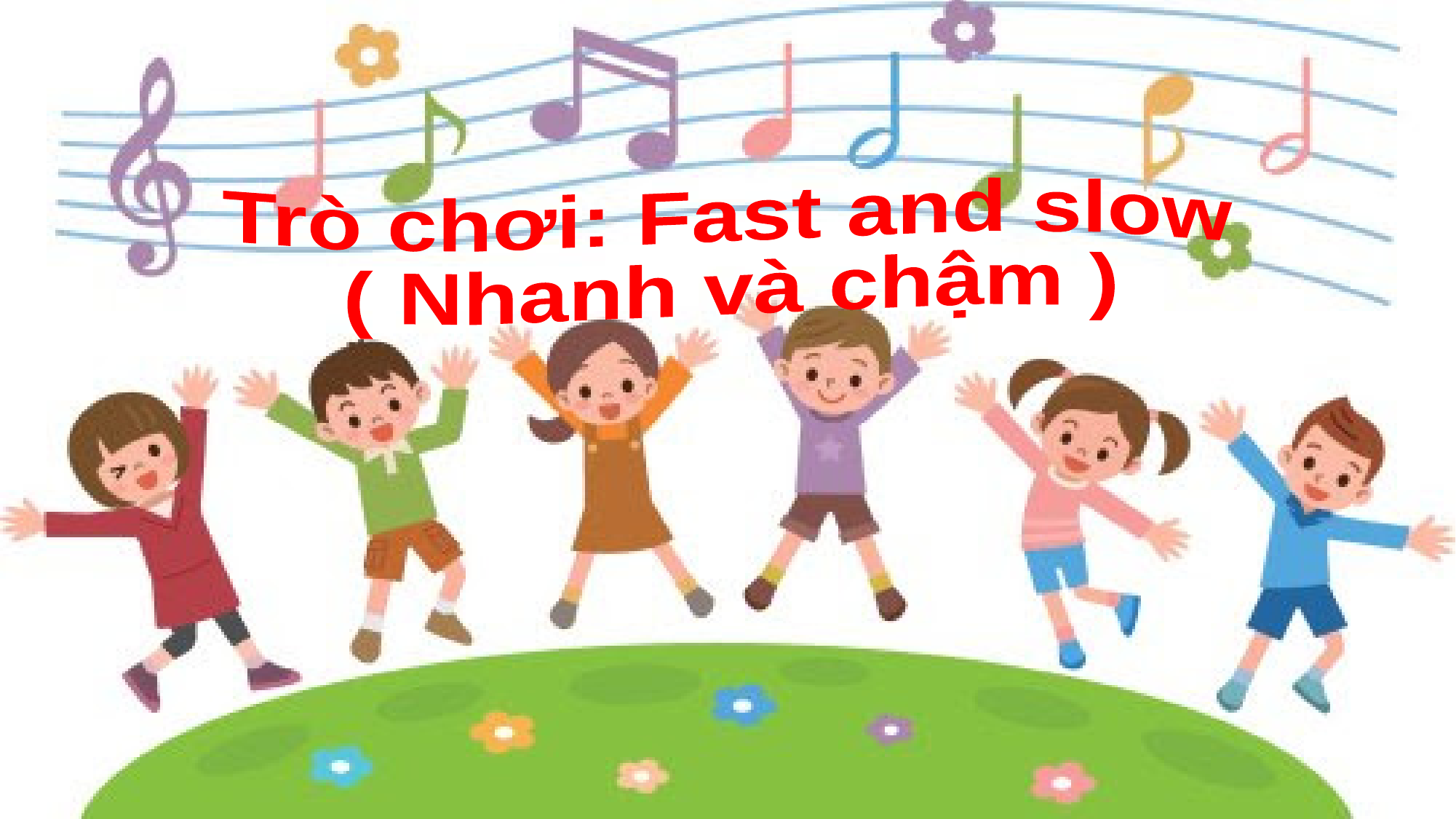

Trò chơi: Fast and slow
( Nhanh và chậm )